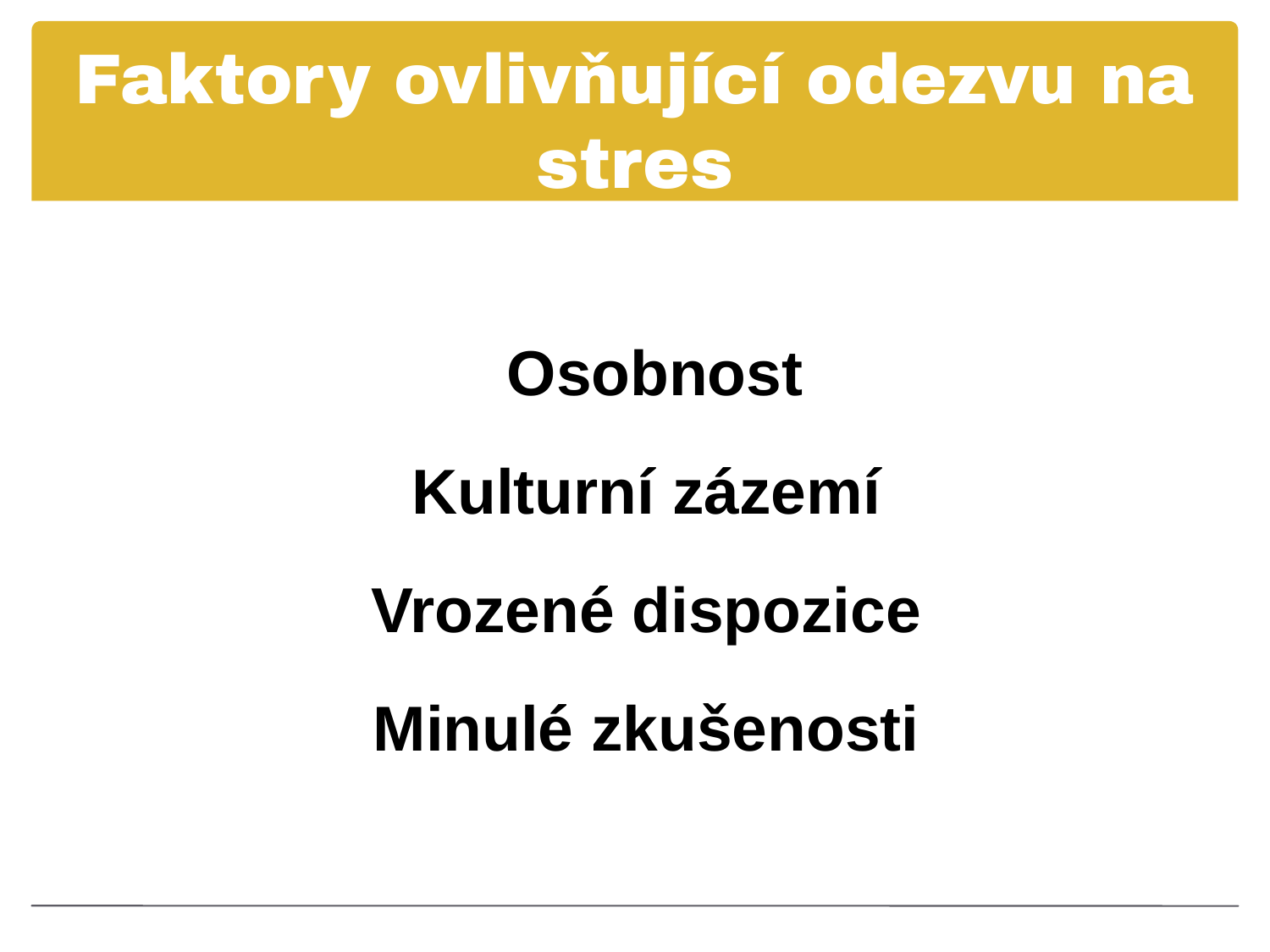

# Faktory ovlivňující odezvu na stres
  Osobnost

 Kulturní zázemí

 Vrozené dispozice

 Minulé zkušenosti